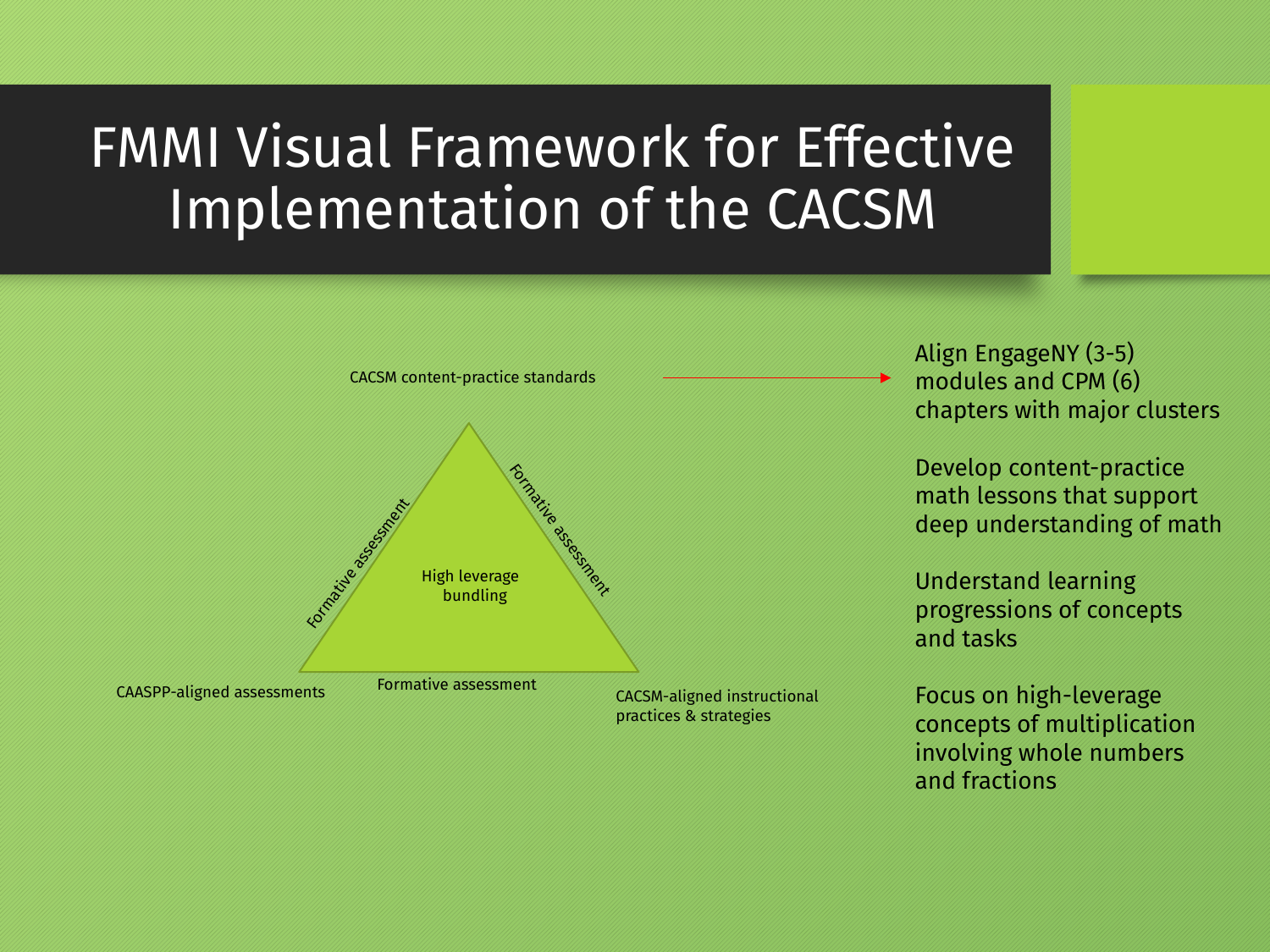

# FMMI Visual Framework for Effective Implementation of the CACSM

Align EngageNY (3-5) modules and CPM (6) chapters with major clusters

Develop content-practice math lessons that support deep understanding of math

Understand learning progressions of concepts and tasks

Focus on high-leverage concepts of multiplication involving whole numbers and fractions
CACSM content-practice standards

Formative assessment
Formative assessment
High leverage
     bundling
Formative assessment
CAASPP-aligned assessments
CACSM-aligned instructional practices & strategies